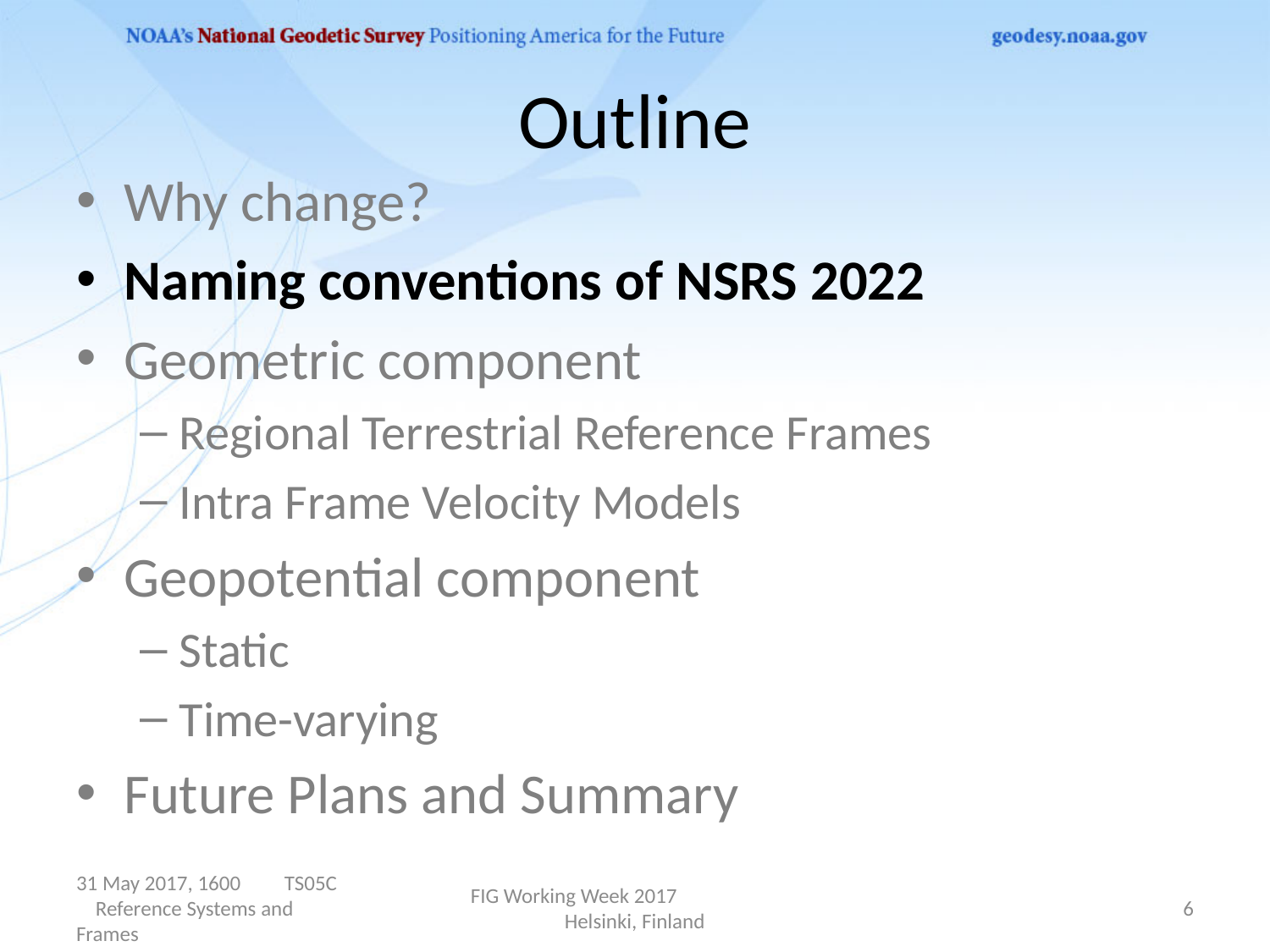

# Outline
Why change?
Naming conventions of NSRS 2022
Geometric component
Regional Terrestrial Reference Frames
Intra Frame Velocity Models
Geopotential component
Static
Time-varying
Future Plans and Summary
31 May 2017, 1600         TS05C      Reference Systems and Frames
FIG Working Week 2017                          Helsinki, Finland
6